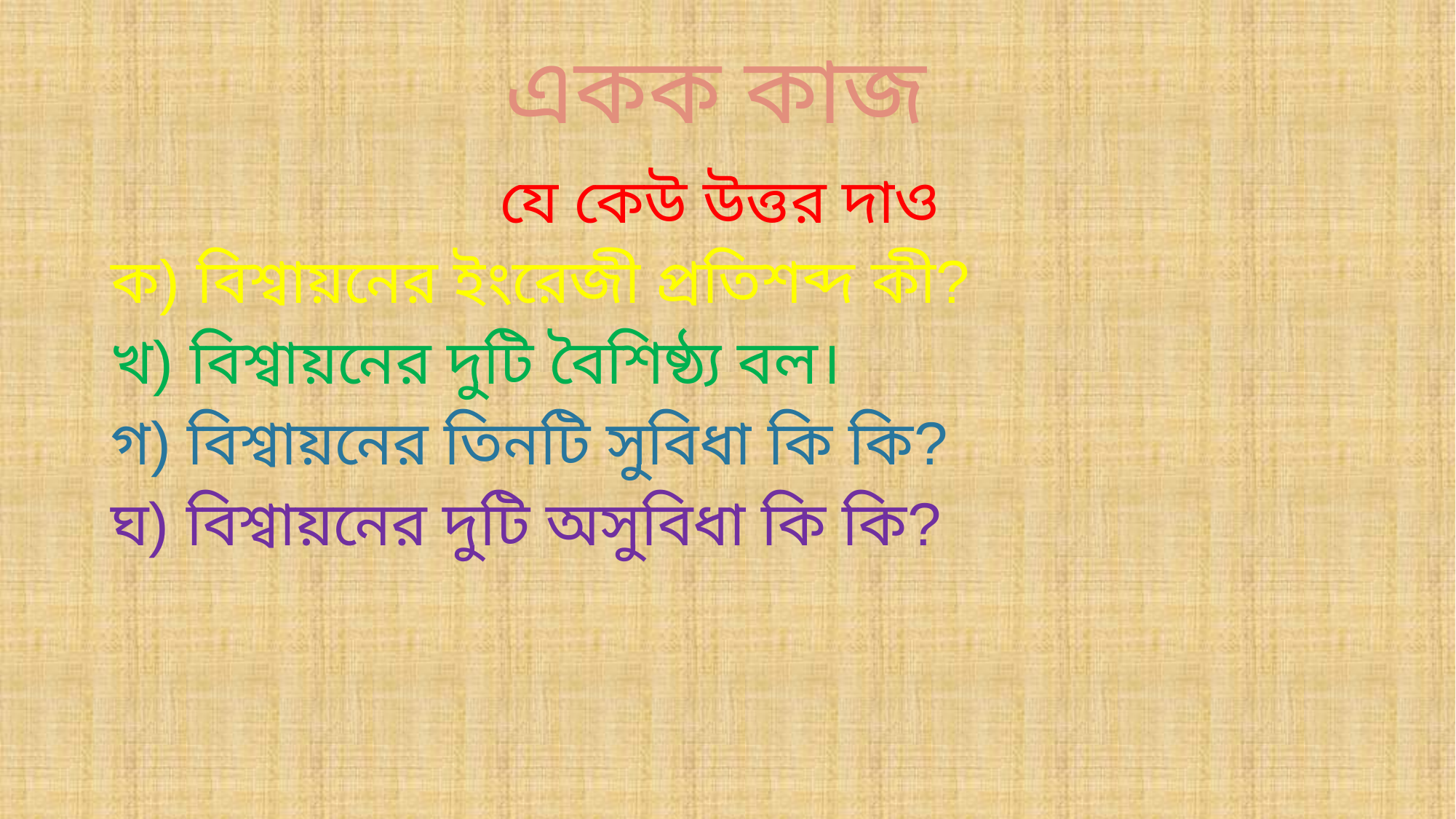

# একক কাজ
যে কেউ উত্তর দাও
ক) বিশ্বায়নের ইংরেজী প্রতিশব্দ কী?
খ) বিশ্বায়নের দুটি বৈশিষ্ঠ্য বল।
গ) বিশ্বায়নের তিনটি সুবিধা কি কি?
ঘ) বিশ্বায়নের দুটি অসুবিধা কি কি?